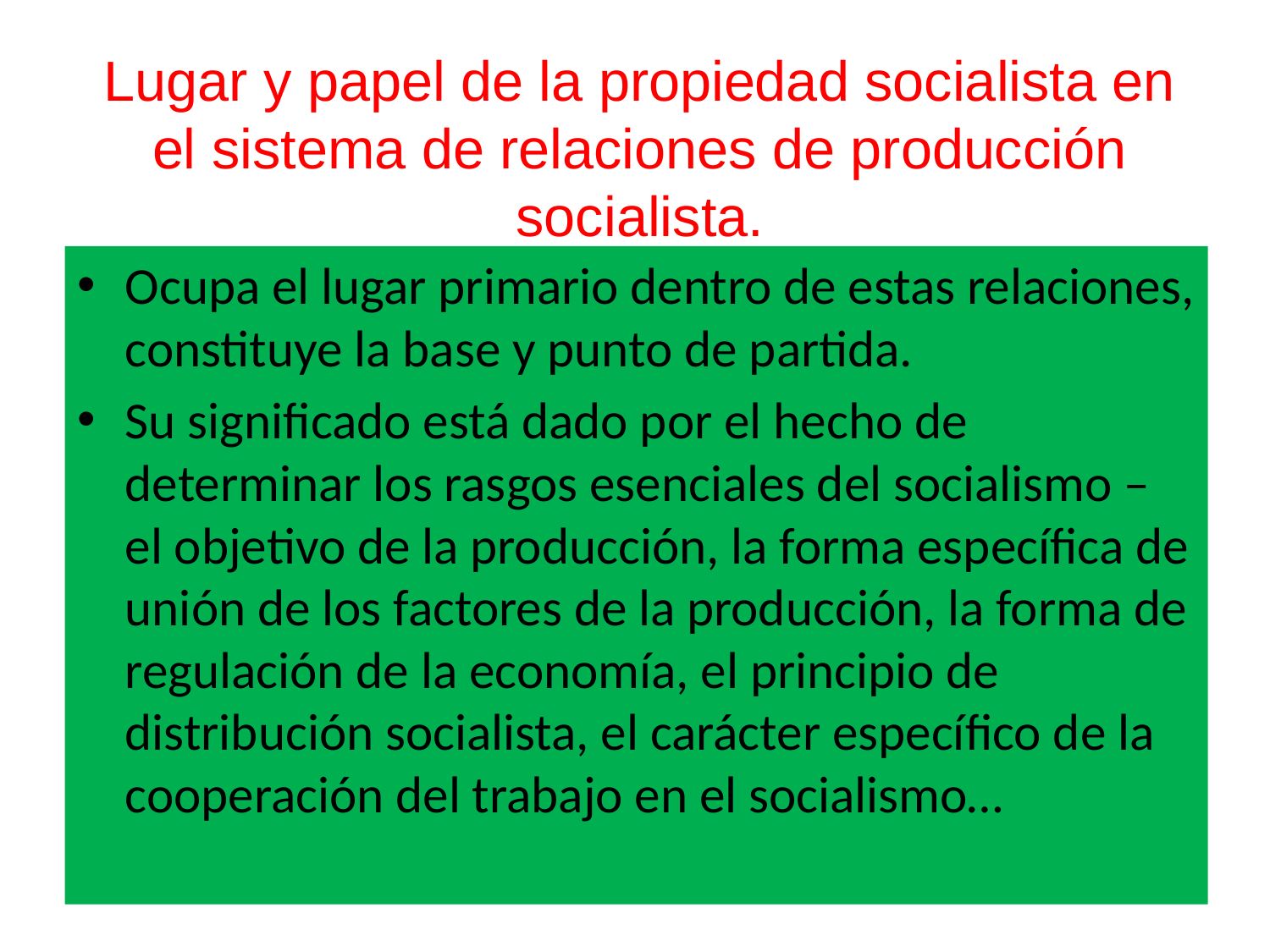

# Lugar y papel de la propiedad socialista en el sistema de relaciones de producción socialista.
Ocupa el lugar primario dentro de estas relaciones, constituye la base y punto de partida.
Su significado está dado por el hecho de determinar los rasgos esenciales del socialismo – el objetivo de la producción, la forma específica de unión de los factores de la producción, la forma de regulación de la economía, el principio de distribución socialista, el carácter específico de la cooperación del trabajo en el socialismo…